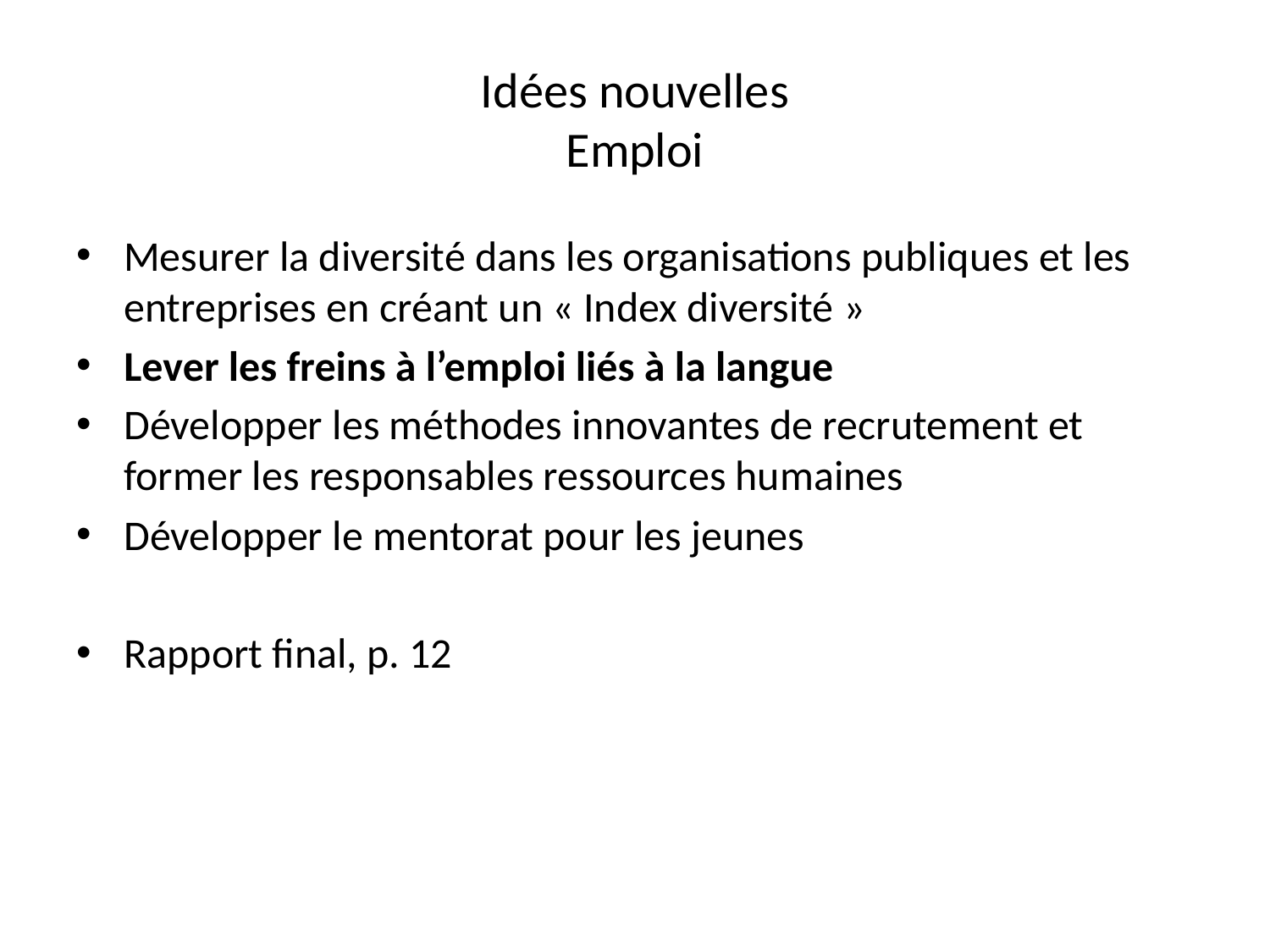

# Idées nouvelles Emploi
Mesurer la diversité dans les organisations publiques et les entreprises en créant un « Index diversité »
Lever les freins à l’emploi liés à la langue
Développer les méthodes innovantes de recrutement et former les responsables ressources humaines
Développer le mentorat pour les jeunes

Rapport final, p. 12